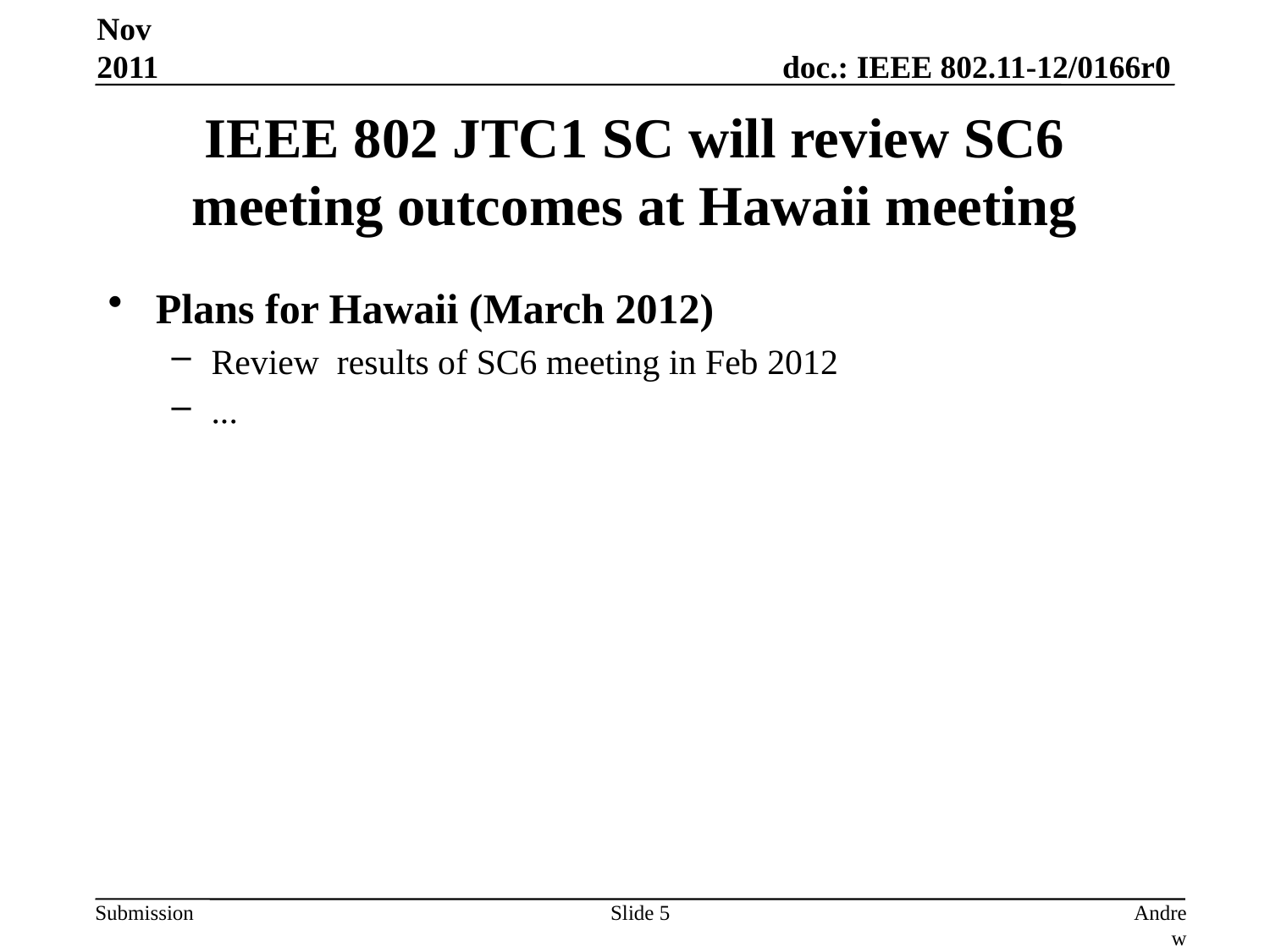

Nov 2011
# IEEE 802 JTC1 SC will review SC6 meeting outcomes at Hawaii meeting
Plans for Hawaii (March 2012)
Review  results of SC6 meeting in Feb 2012
...
Slide 5
Andrew Myles, Cisco